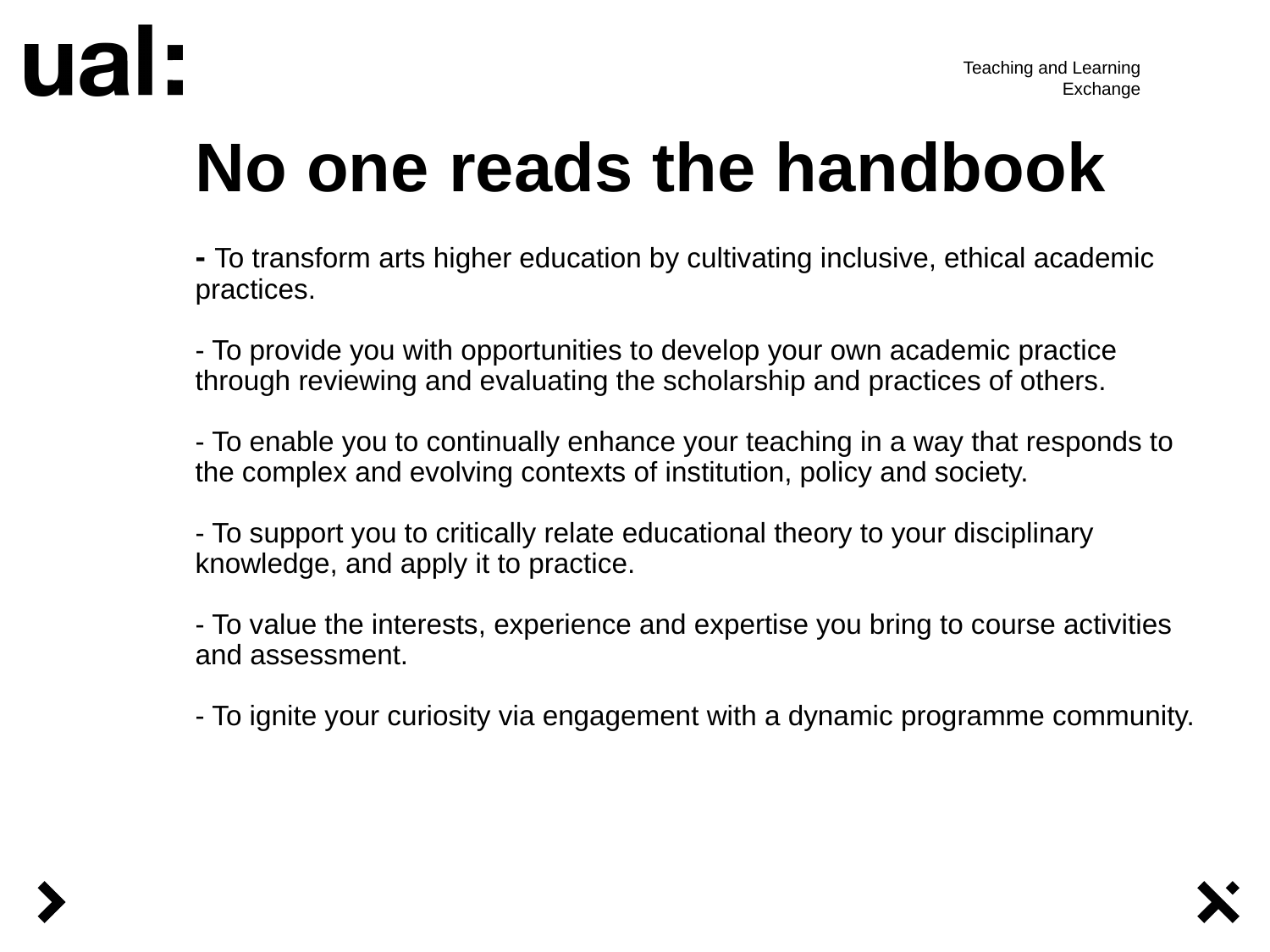

# No one reads the handbook - To transform arts higher education by cultivating inclusive, ethical academic practices.   - To provide you with opportunities to develop your own academic practice through reviewing and evaluating the scholarship and practices of others.   - To enable you to continually enhance your teaching in a way that responds to the complex and evolving contexts of institution, policy and society.   - To support you to critically relate educational theory to your disciplinary knowledge, and apply it to practice.   - To value the interests, experience and expertise you bring to course activities and assessment.   - To ignite your curiosity via engagement with a dynamic programme community.